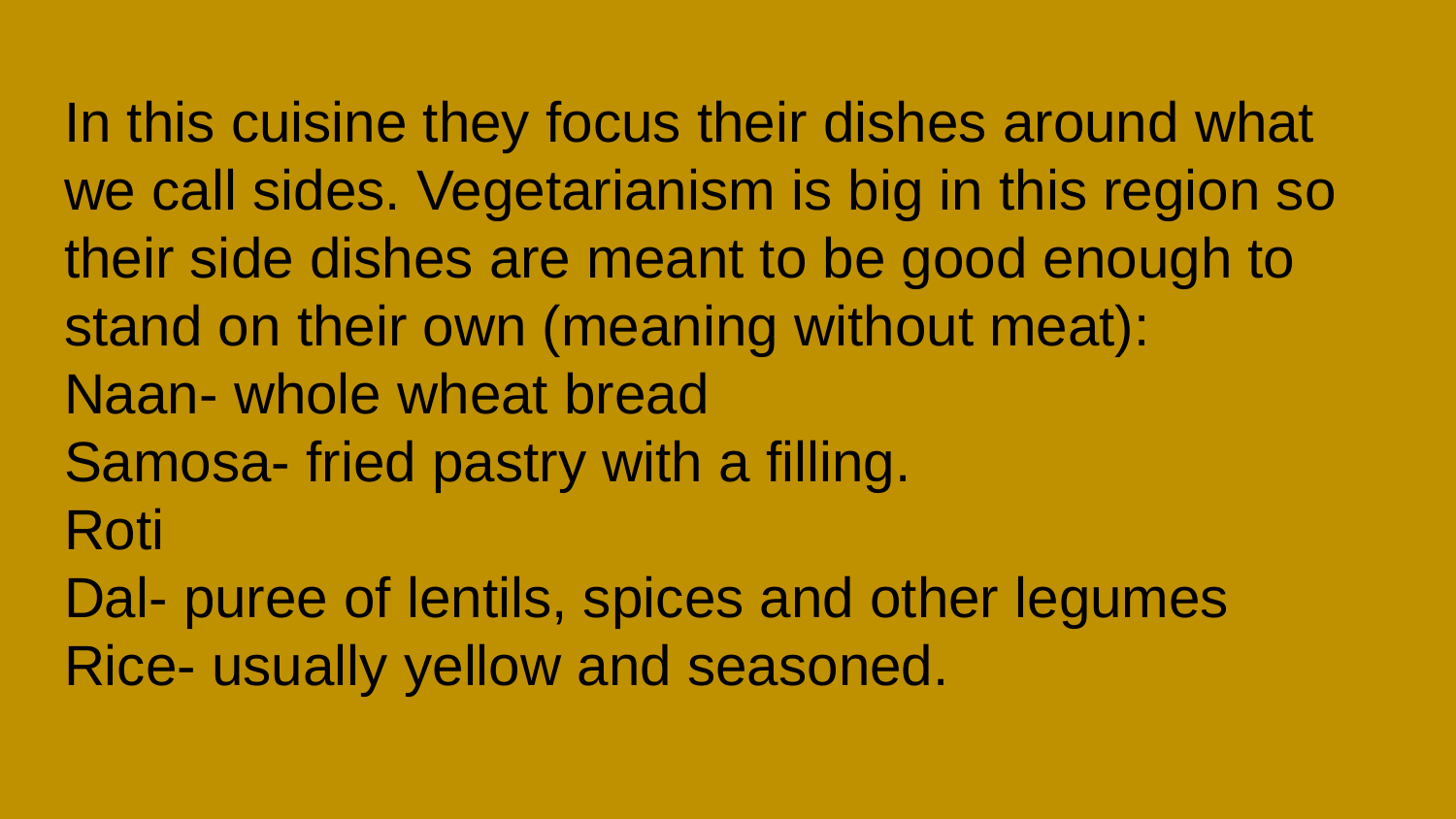

# In this cuisine they focus their dishes around what we call sides. Vegetarianism is big in this region so their side dishes are meant to be good enough to stand on their own (meaning without meat):
Naan- whole wheat bread
Samosa- fried pastry with a filling.
Roti
Dal- puree of lentils, spices and other legumes
Rice- usually yellow and seasoned.